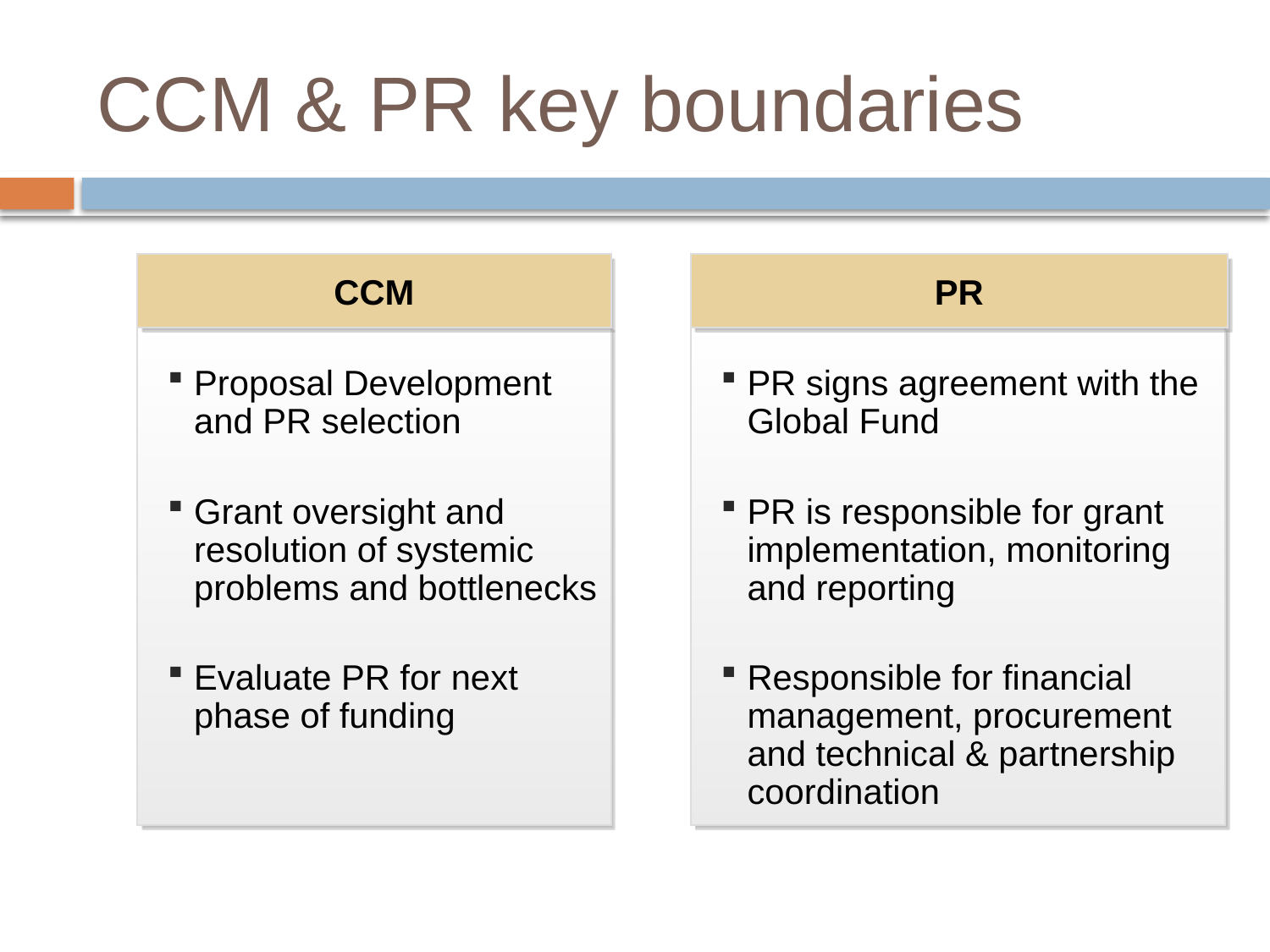

# CCM & PR key boundaries
CCM
PR
Proposal Development and PR selection

Grant oversight and resolution of systemic problems and bottlenecks

Evaluate PR for next phase of funding
PR signs agreement with the Global Fund

PR is responsible for grant implementation, monitoring and reporting

Responsible for financial management, procurement and technical & partnership coordination